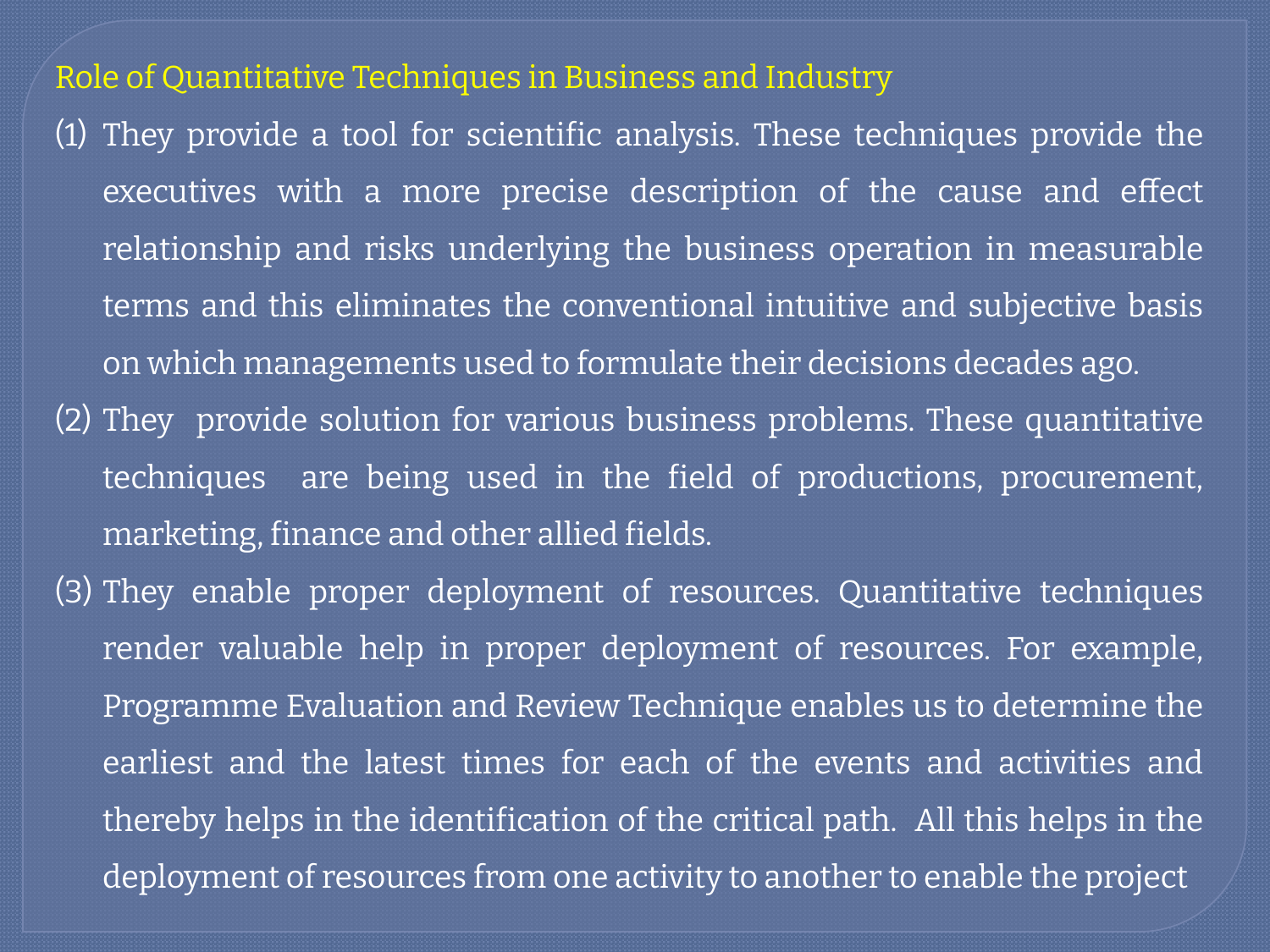

Role of Quantitative Techniques in Business and Industry
They provide a tool for scientific analysis. These techniques provide the executives with a more precise description of the cause and effect relationship and risks underlying the business operation in measurable terms and this eliminates the conventional intuitive and subjective basis on which managements used to formulate their decisions decades ago.
They  provide solution for various business problems. These quantitative techniques  are being used in the field of productions, procurement, marketing, finance and other allied fields.
They enable proper deployment of resources. Quantitative techniques render valuable help in proper deployment of resources. For example, Programme Evaluation and Review Technique enables us to determine the earliest and the latest times for each of the events and activities and thereby helps in the identification of the critical path.  All this helps in the deployment of resources from one activity to another to enable the project